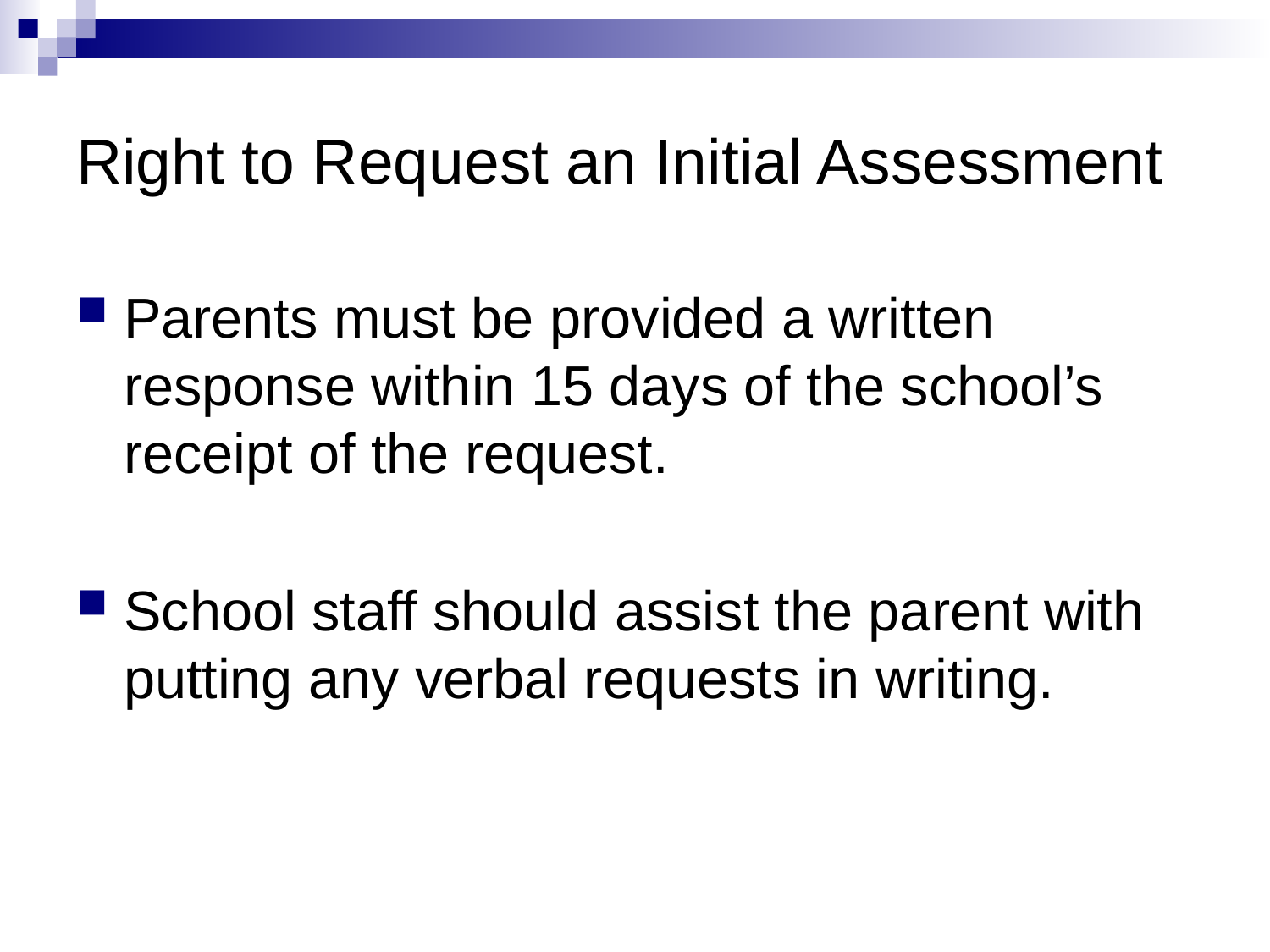

# Right to Request an Initial Assessment
Parents must be provided a written response within 15 days of the school’s receipt of the request.

School staff should assist the parent with putting any verbal requests in writing.